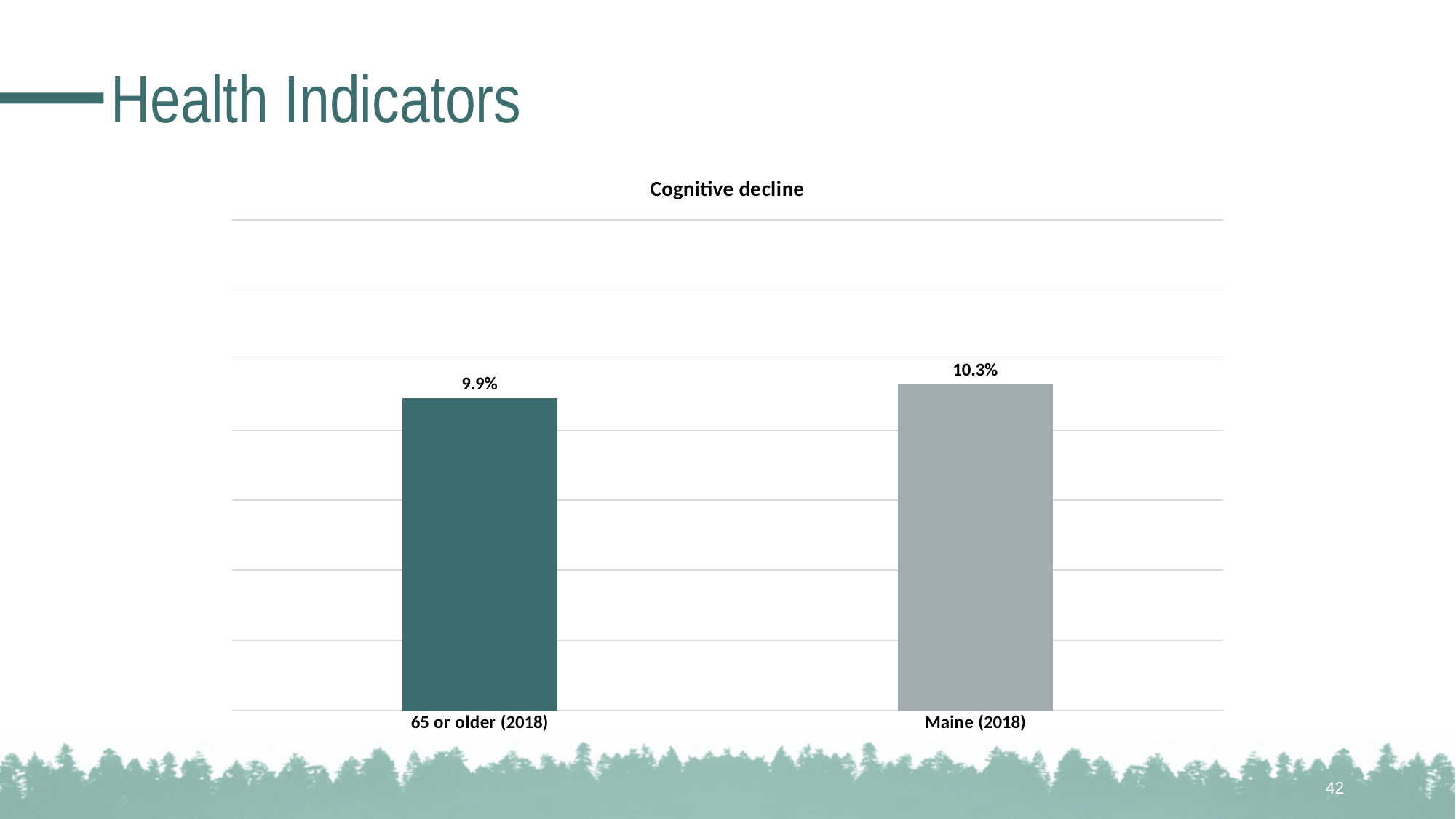

# Health Indicators

### Chart:

| Category | Cognitive decline |
|---|---|
| 65 or older (2018) | 0.099 |
| Maine (2018) | 0.103 |
42